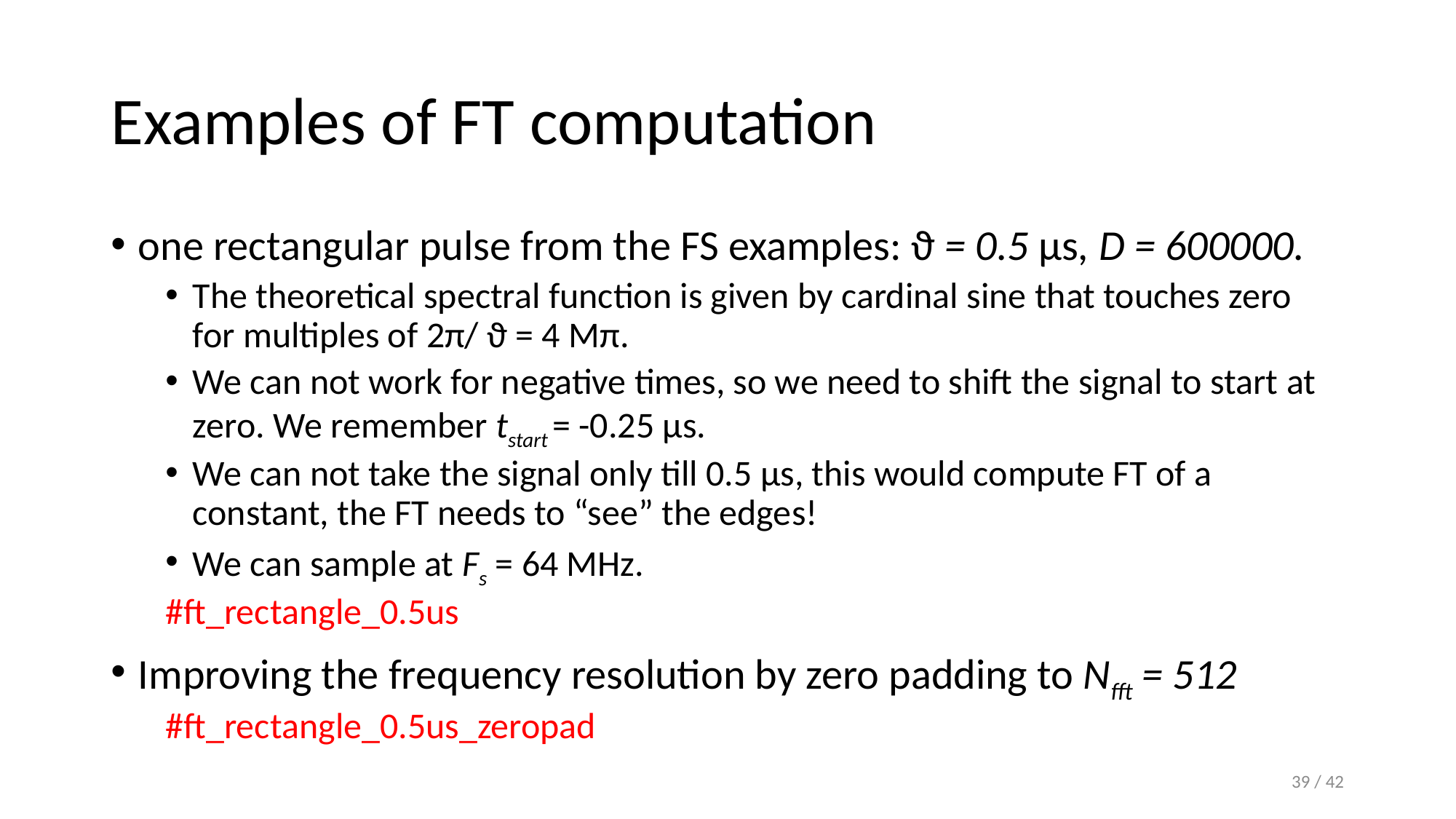

# Examples of FT computation
one rectangular pulse from the FS examples: ϑ = 0.5 μs, D = 600000.
The theoretical spectral function is given by cardinal sine that touches zero for multiples of 2π/ ϑ = 4 Mπ.
We can not work for negative times, so we need to shift the signal to start at zero. We remember tstart = -0.25 μs.
We can not take the signal only till 0.5 μs, this would compute FT of a constant, the FT needs to “see” the edges!
We can sample at Fs = 64 MHz.
#ft_rectangle_0.5us
Improving the frequency resolution by zero padding to Nfft = 512
#ft_rectangle_0.5us_zeropad
39 / 42